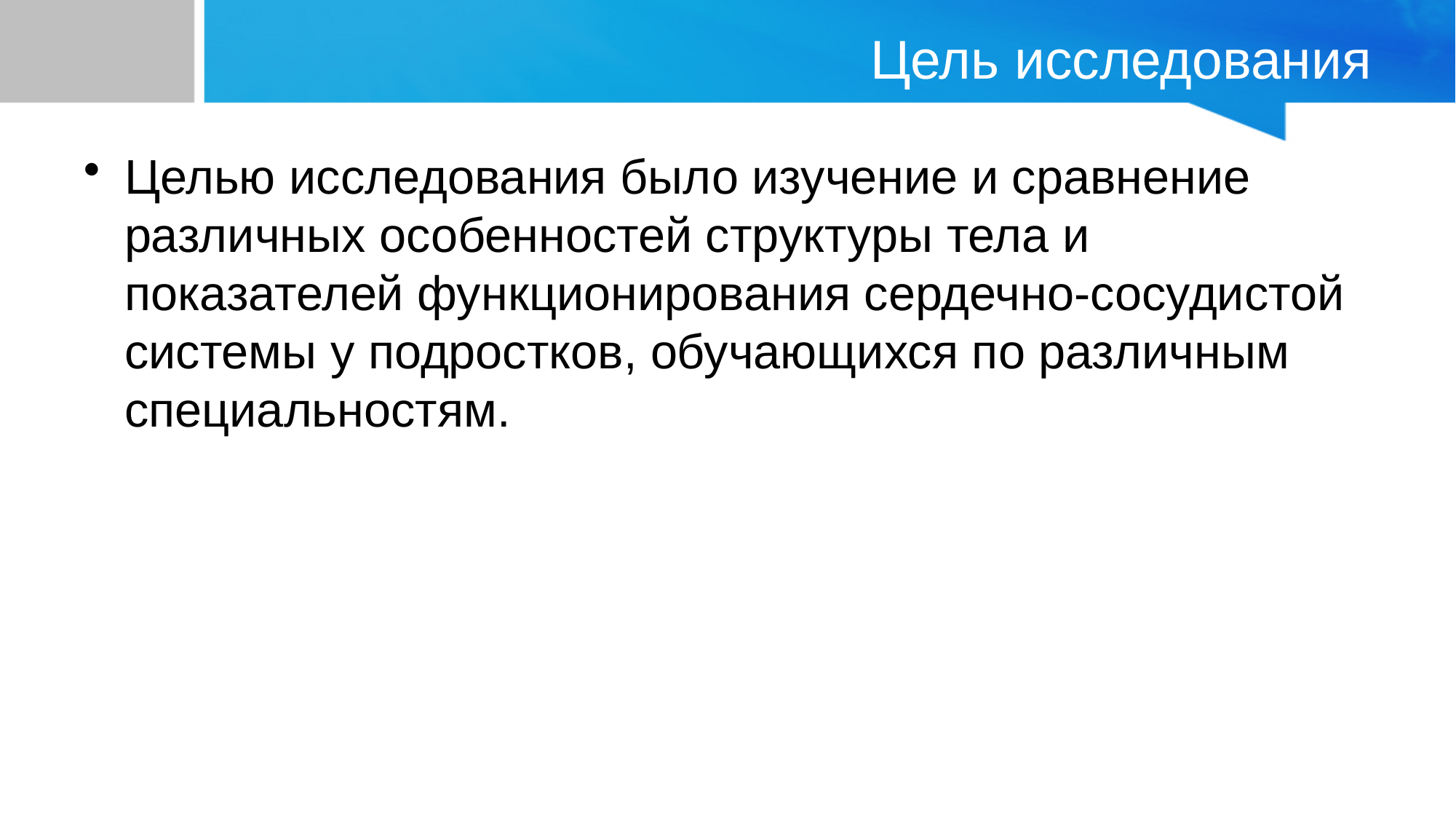

# Цель исследования
Целью исследования было изучение и сравнение различных особенностей структуры тела и показателей функционирования сердечно-сосудистой системы у подростков, обучающихся по различным специальностям.